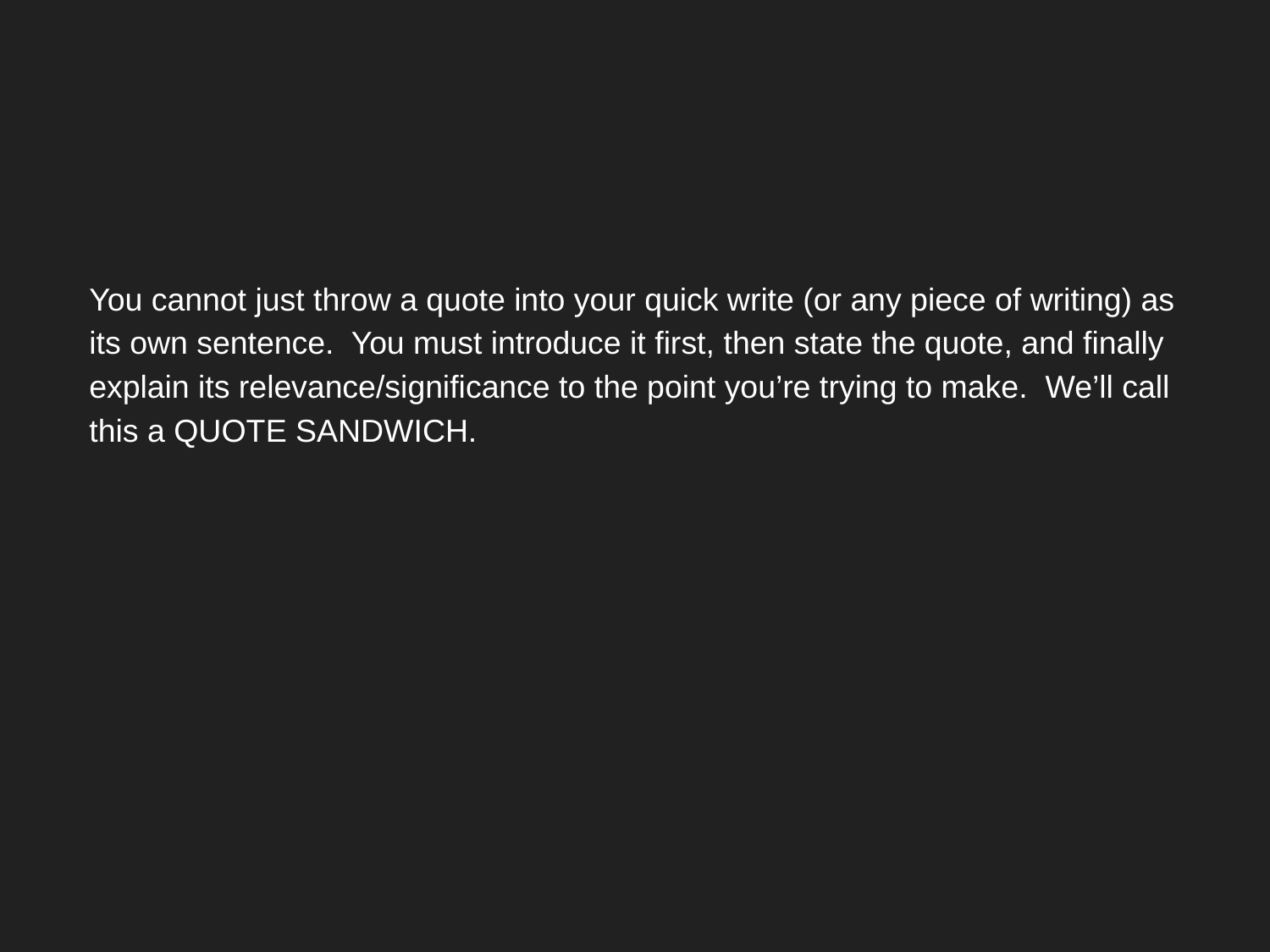

You cannot just throw a quote into your quick write (or any piece of writing) as its own sentence.  You must introduce it first, then state the quote, and finally explain its relevance/significance to the point you’re trying to make.  We’ll call this a QUOTE SANDWICH.